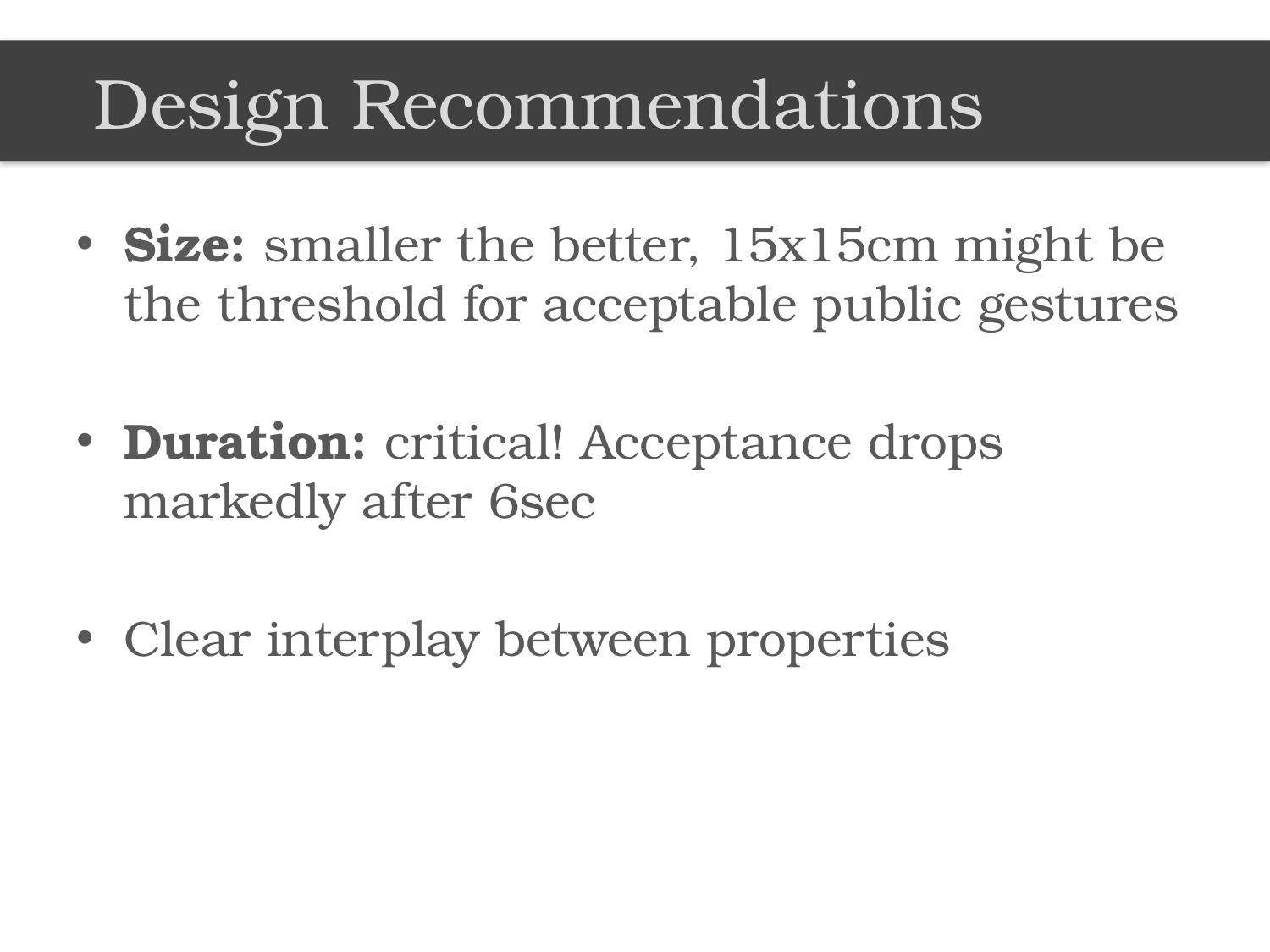

Design Recommendations
Size: smaller the better, 15x15cm might be the threshold for acceptable public gestures

Duration: critical! Acceptance drops markedly after 6sec

Clear interplay between properties